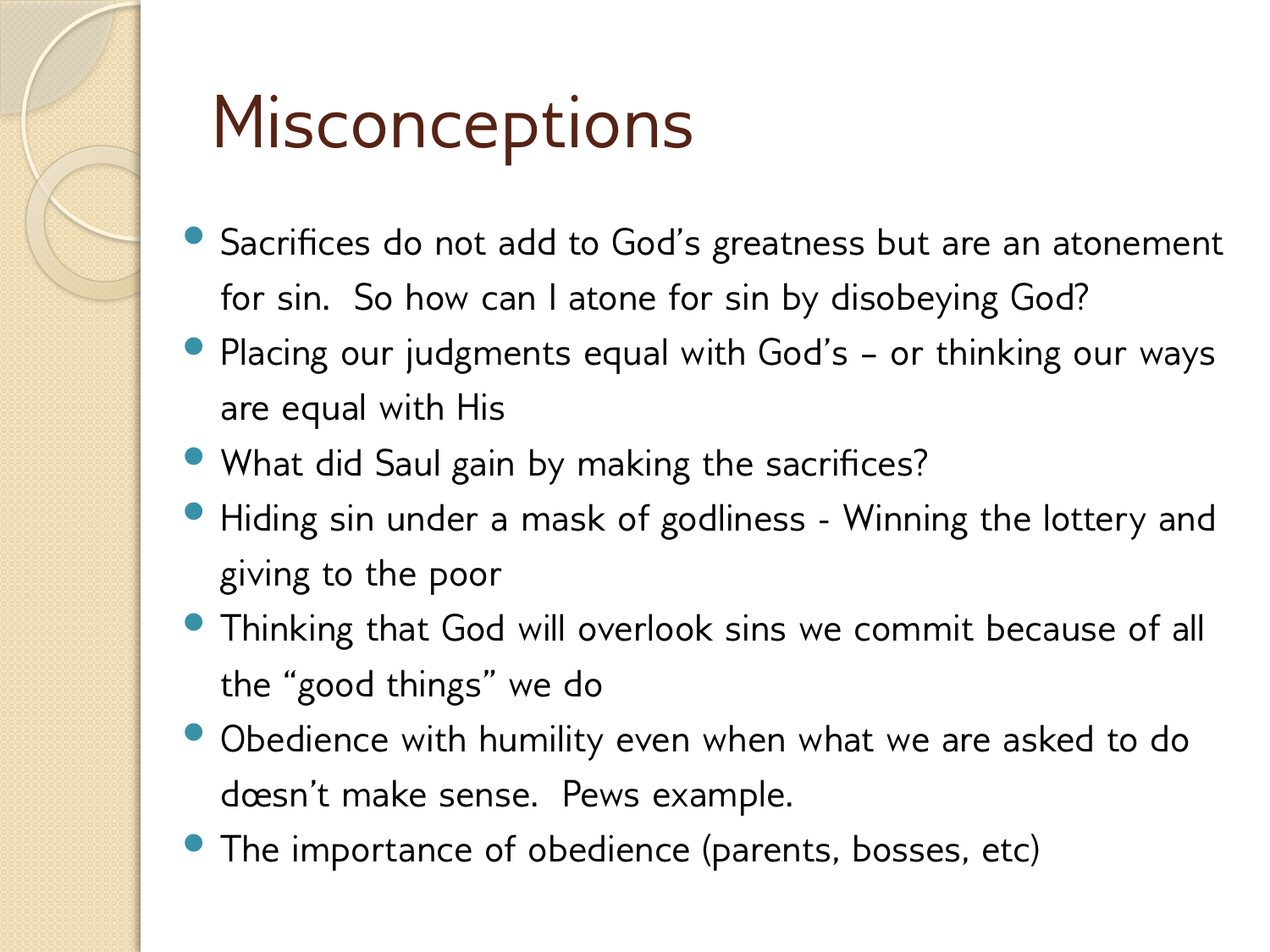

# Misconceptions
Sacrifices do not add to God’s greatness but are an atonement for sin.  So how can I atone for sin by disobeying God?
Placing our judgments equal with God’s – or thinking our ways are equal with His
What did Saul gain by making the sacrifices?
Hiding sin under a mask of godliness - Winning the lottery and giving to the poor
Thinking that God will overlook sins we commit because of all the “good things” we do
Obedience with humility even when what we are asked to do doesn’t make sense.  Pews example.
The importance of obedience (parents, bosses, etc)